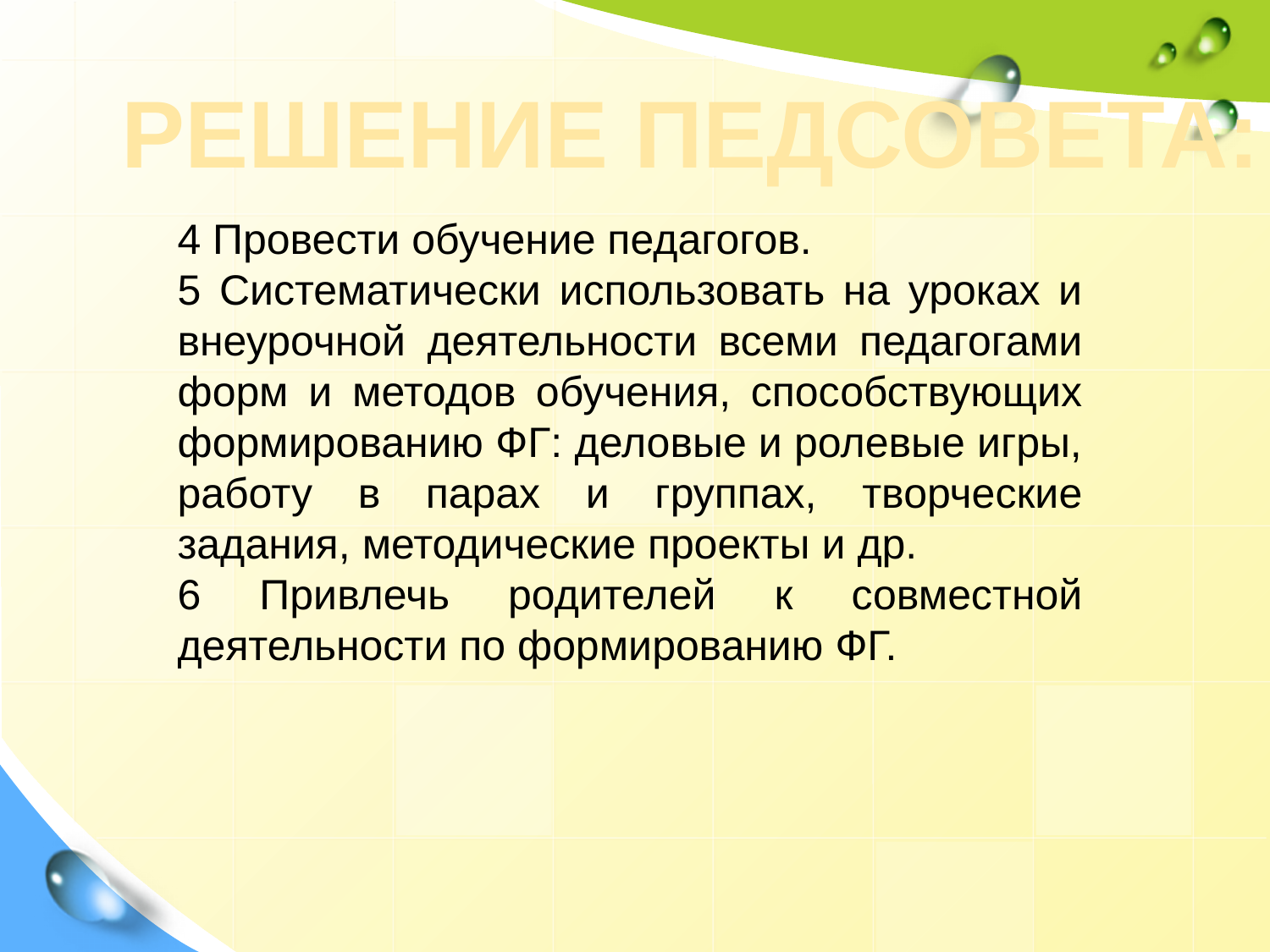

РЕШЕНИЕ ПЕДСОВЕТА:
4 Провести обучение педагогов.
5 Систематически использовать на уроках и внеурочной деятельности всеми педагогами форм и методов обучения, способствующих формированию ФГ: деловые и ролевые игры, работу в парах и группах, творческие задания, методические проекты и др.
6 Привлечь родителей к совместной деятельности по формированию ФГ.